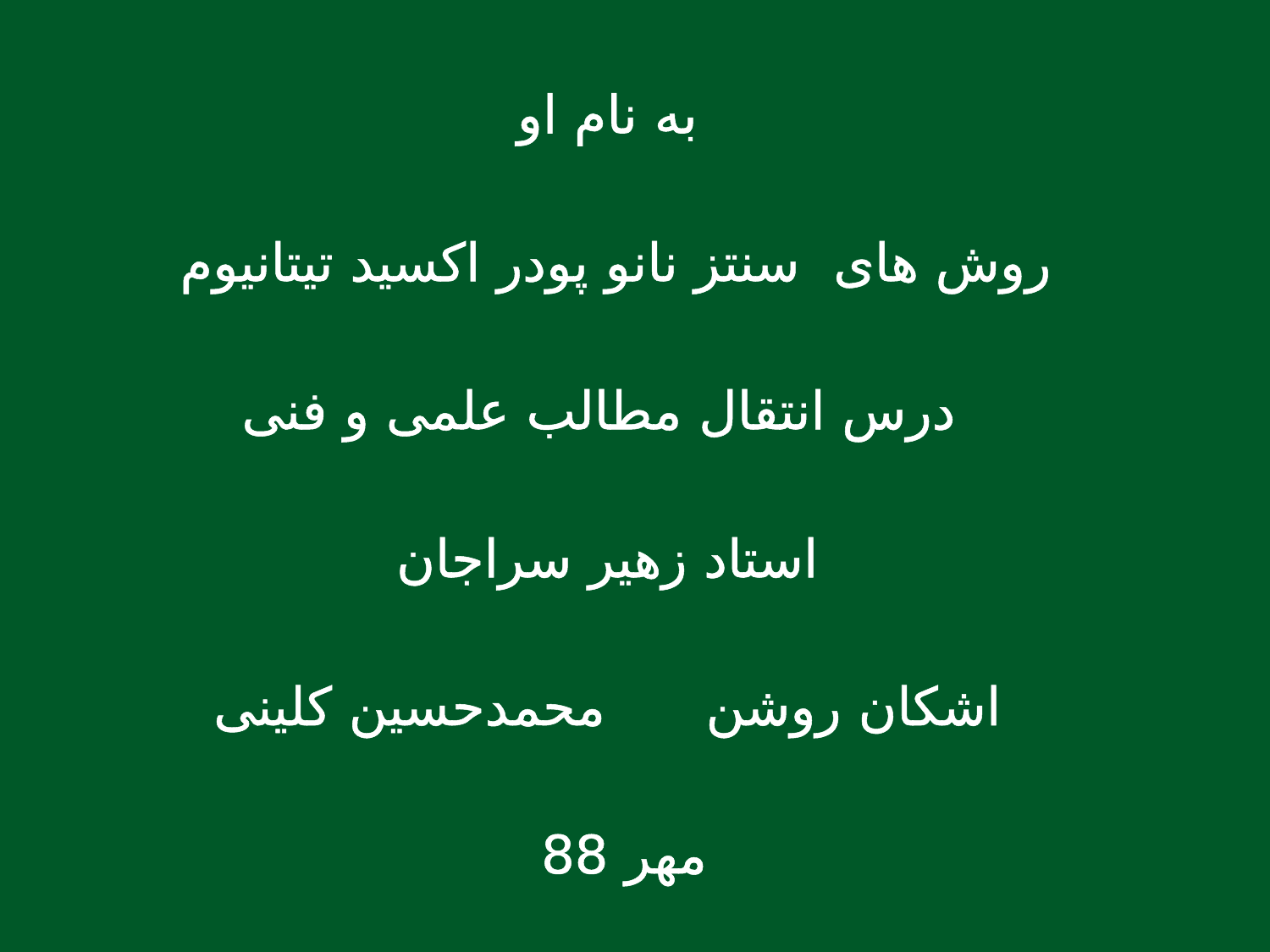

به نام او

   روش های  سنتز نانو پودر اکسید تیتانیوم

    درس انتقال مطالب علمی و فنی

   استاد زهیر سراجان

   اشکان روشن      محمدحسین کلینی

 مهر 88

#